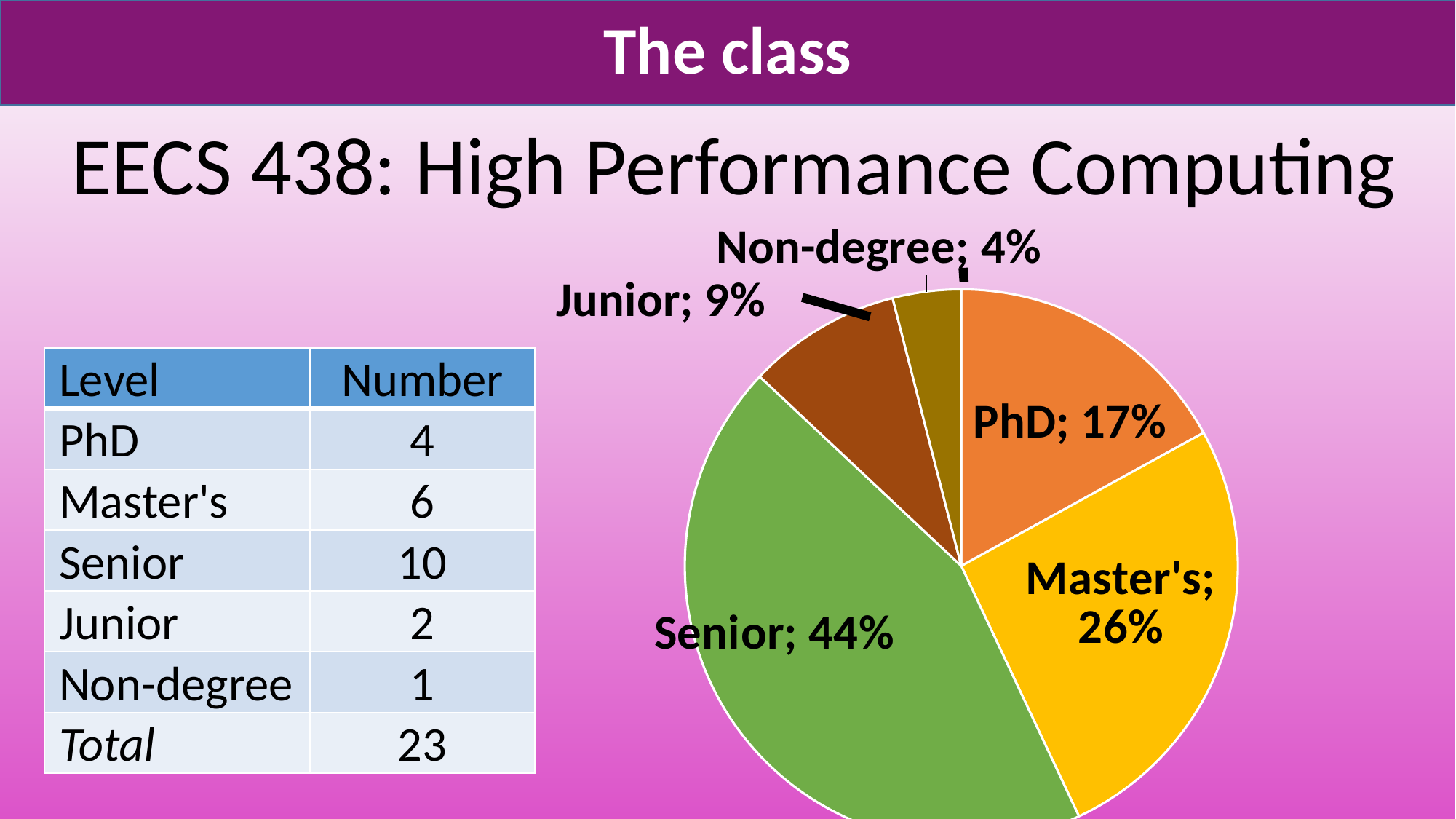

# The class
EECS 438: High Performance Computing

### Chart

| Category |  |
|---|---|
| PhD | 0.17 |
| Master's | 0.26 |
| Senior | 0.44 |
| Junior | 0.09 |
| Non-degree | 0.04 |
| Level | Number |
| --- | --- |
| PhD | 4 |
| Master's | 6 |
| Senior | 10 |
| Junior | 2 |
| Non-degree | 1 |
| Total | 23 |